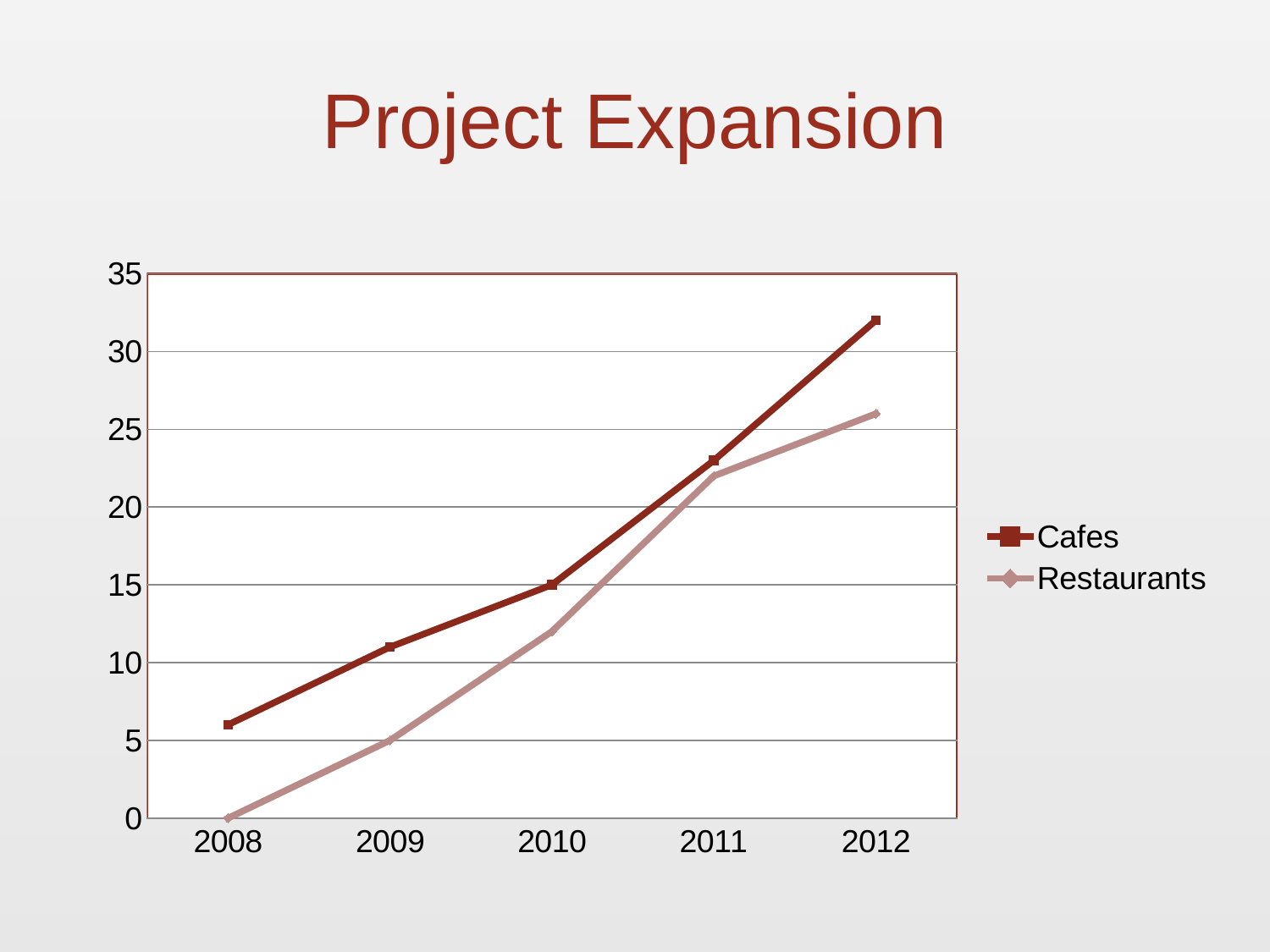

# Project Expansion

### Chart

| Category | Cafes | Restaurants |
|---|---|---|
| 2008 | 6.0 | 0.0 |
| 2009 | 11.0 | 5.0 |
| 2010 | 15.0 | 12.0 |
| 2011 | 23.0 | 22.0 |
| 2012 | 32.0 | 26.0 |